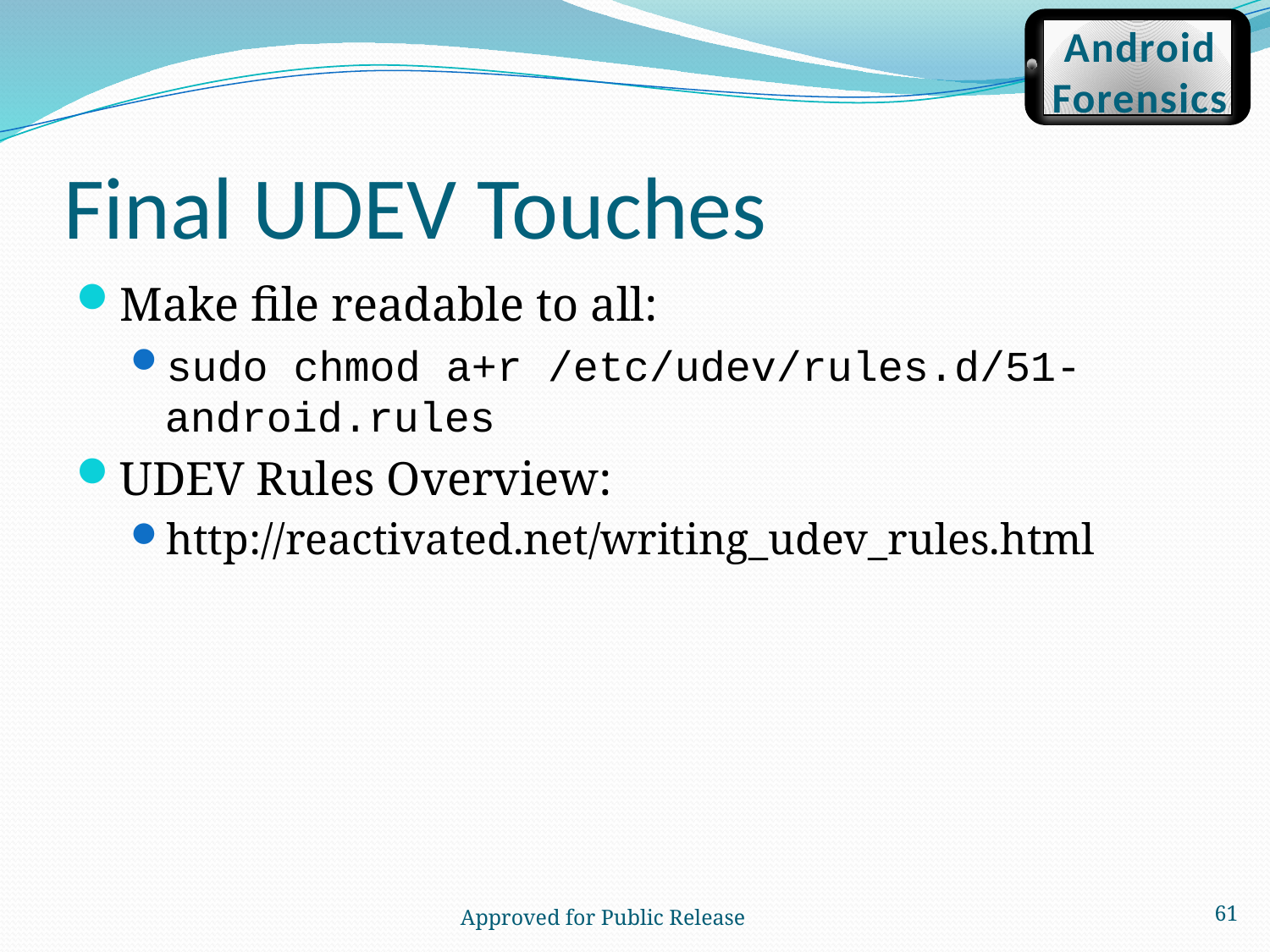

Android
Forensics

# Final UDEV Touches
Make file readable to all:
sudo chmod a+r /etc/udev/rules.d/51-android.rules
UDEV Rules Overview:
http://reactivated.net/writing_udev_rules.html

61

Approved for Public Release